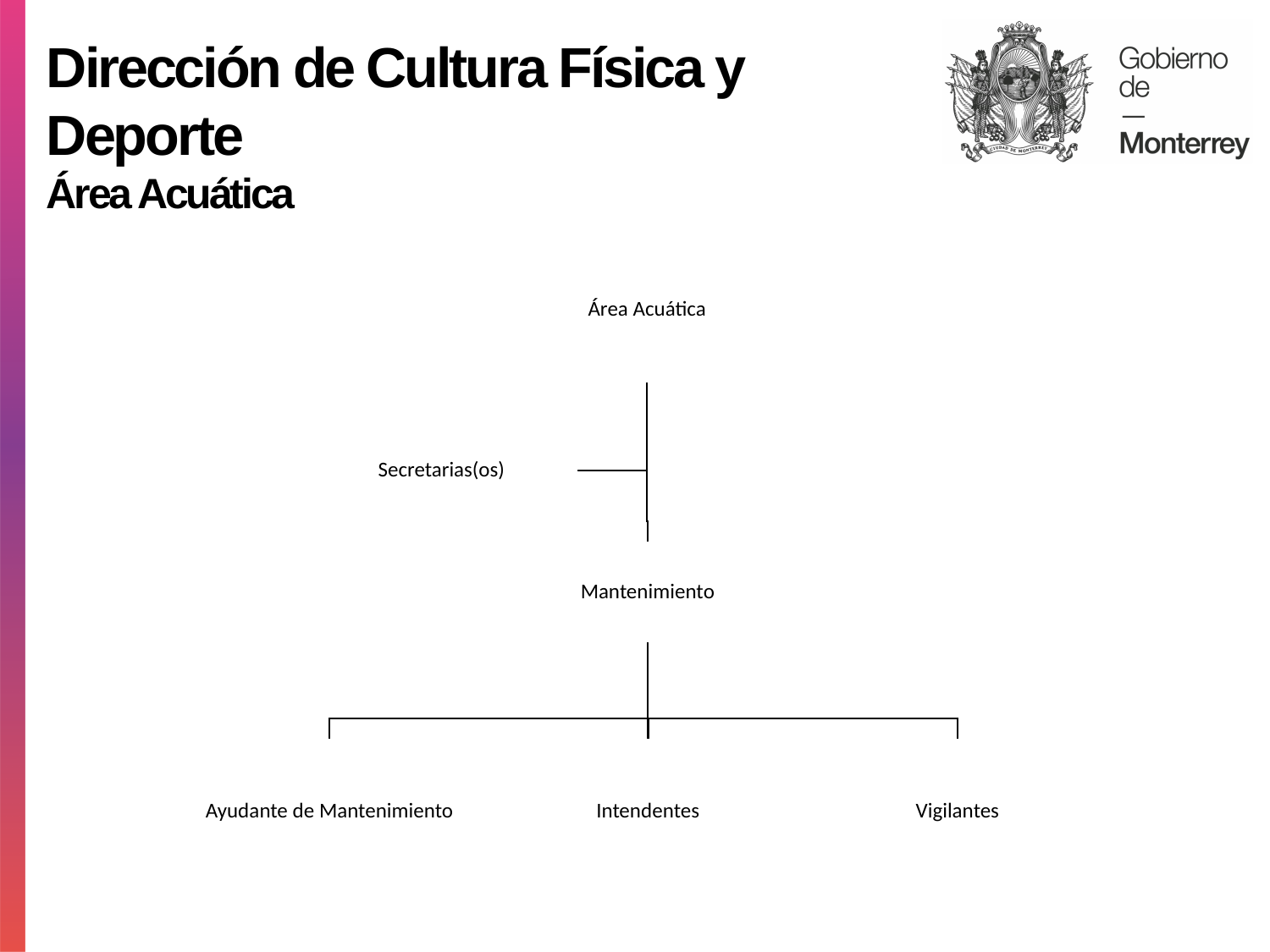

Dirección de Cultura Física y Deporte
Área Acuática
Área Acuática
Mantenimiento
Intendentes
Ayudante de Mantenimiento
Vigilantes
Secretarias(os)